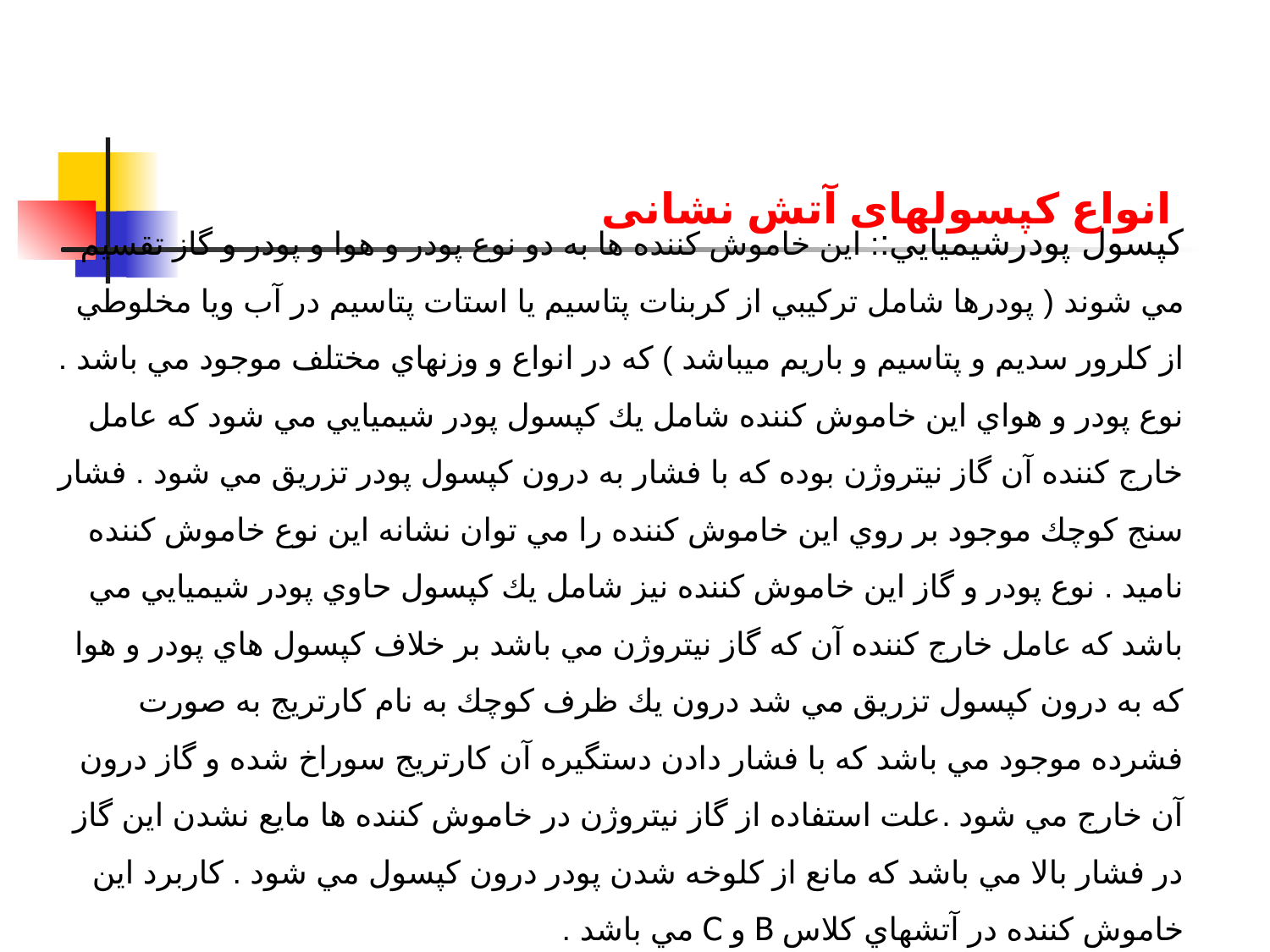

کپسول پودرشيميايي:: اين خاموش كننده ها به دو نوع پودر و هوا و پودر و گاز تقسيم مي شوند ( پودرها شامل تركيبي از كربنات پتاسيم يا استات پتاسيم در آب ويا مخلوطي از كلرور سديم و پتاسيم و باريم ميباشد ) كه در انواع و وزنهاي مختلف موجود مي باشد . نوع پودر و هواي اين خاموش كننده شامل يك كپسول پودر شيميايي مي شود كه عامل خارج كننده آن گاز نيتروژن بوده كه با فشار به درون كپسول پودر تزريق مي شود . فشار سنج كوچك موجود بر روي اين خاموش كننده را مي توان نشانه اين نوع خاموش كننده ناميد . نوع پودر و گاز اين خاموش كننده نيز شامل يك كپسول حاوي پودر شيميايي مي باشد كه عامل خارج كننده آن كه گاز نيتروژن مي باشد بر خلاف كپسول هاي پودر و هوا كه به درون كپسول تزريق مي شد درون يك ظرف كوچك به نام كارتريج به صورت فشرده موجود مي باشد كه با فشار دادن دستگيره آن كارتريج سوراخ شده و گاز درون آن خارج مي شود .علت استفاده از گاز نيتروژن در خاموش كننده ها مايع نشدن اين گاز در فشار بالا مي باشد كه مانع از كلوخه شدن پودر درون كپسول مي شود . كاربرد اين خاموش كننده در آتشهاي كلاس B و C مي باشد .

انواع کپسولهای آتش نشانی